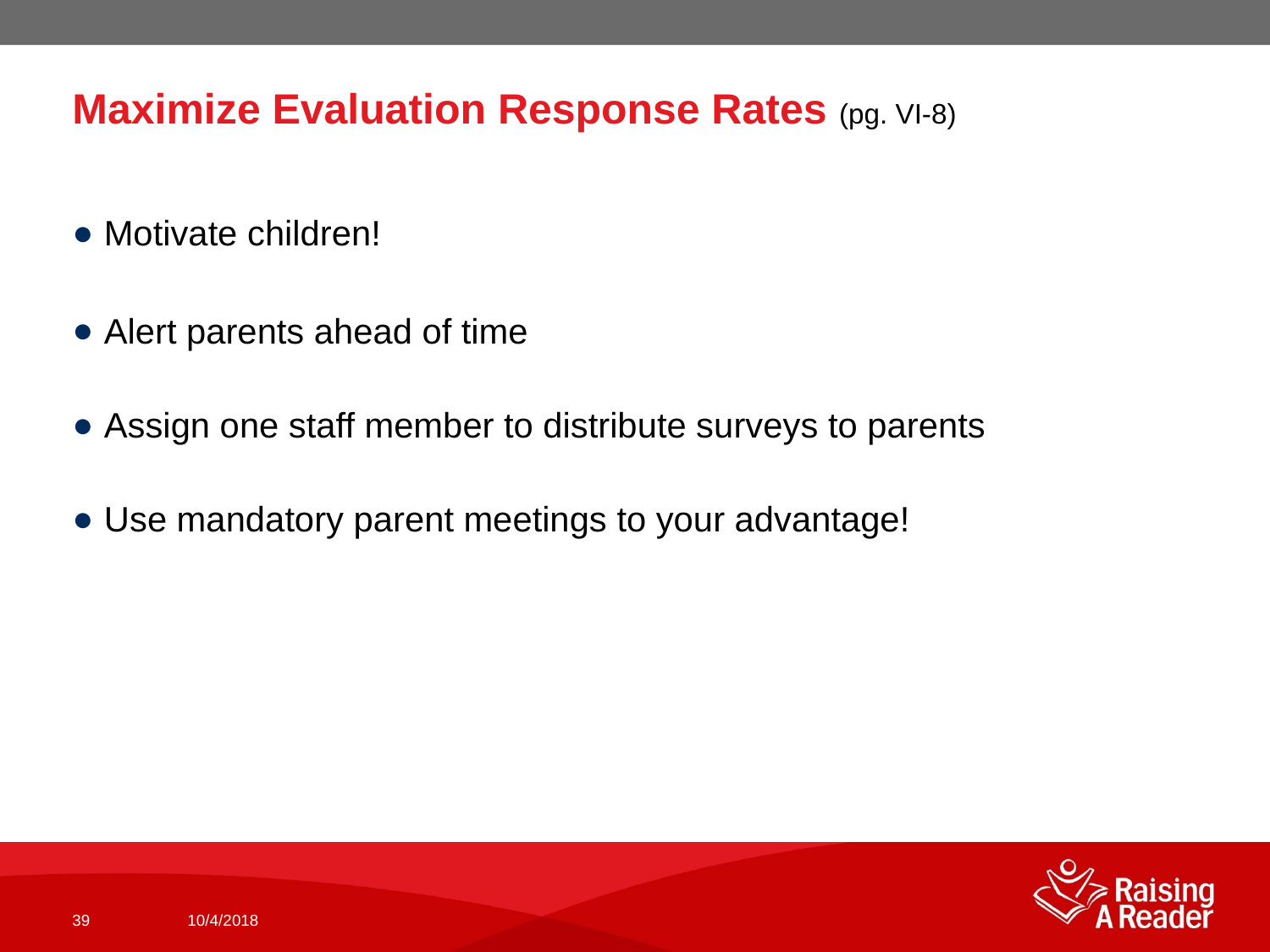

# Maximize Evaluation Response Rates (pg. VI-8)
Motivate children!
Alert parents ahead of time
Assign one staff member to distribute surveys to parents
Use mandatory parent meetings to your advantage!
39
10/4/2018